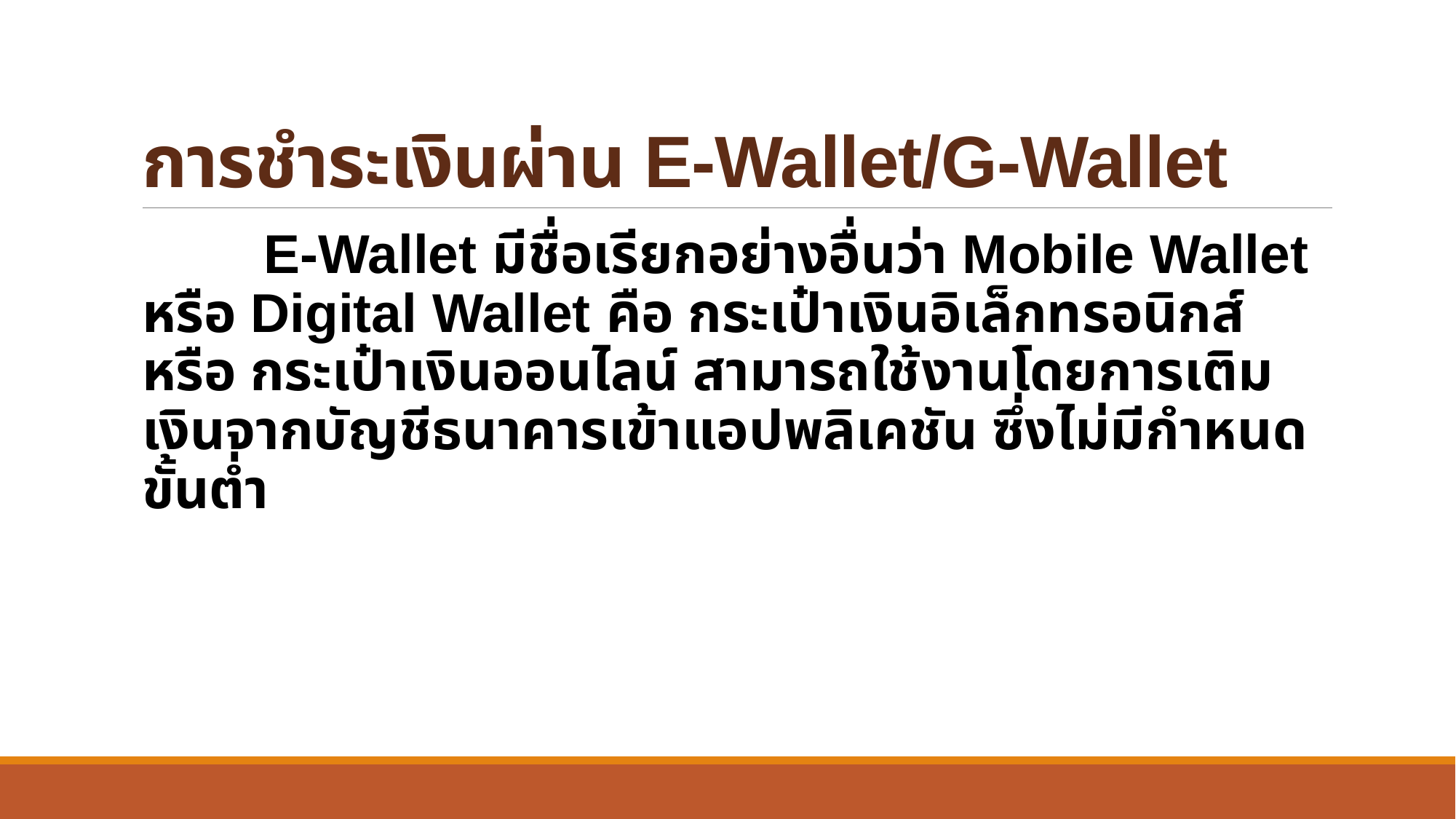

# การชำระเงินผ่าน E-Wallet/G-Wallet
        E-Wallet มีชื่อเรียกอย่างอื่นว่า Mobile Wallet หรือ Digital Wallet คือ กระเป๋าเงินอิเล็กทรอนิกส์ หรือ กระเป๋าเงินออนไลน์ สามารถใช้งานโดยการเติมเงินจากบัญชีธนาคารเข้าแอปพลิเคชัน ซึ่งไม่มีกำหนดขั้นต่ำ